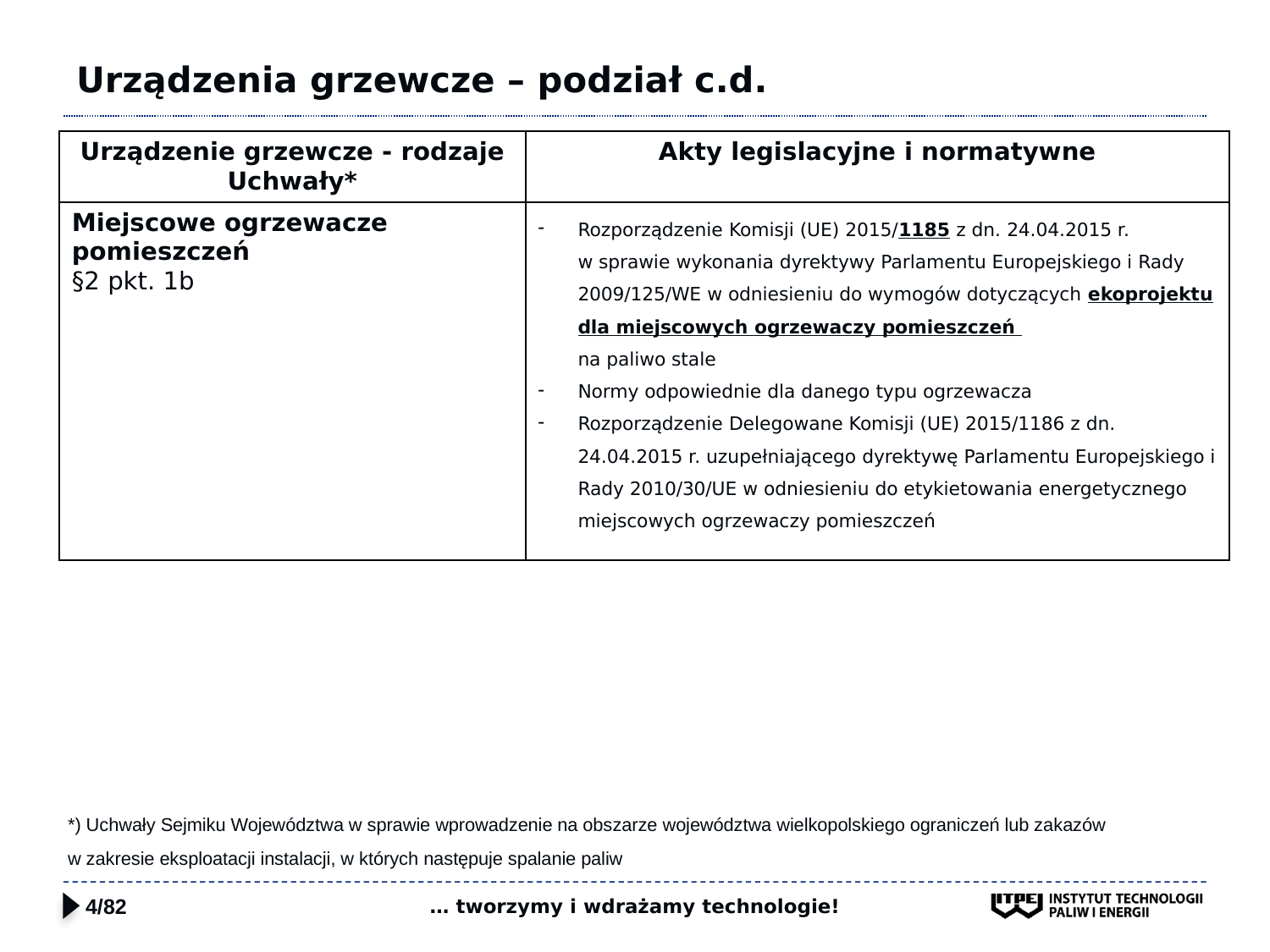

# Urządzenia grzewcze – podział c.d.
| Urządzenie grzewcze - rodzaje Uchwały\* | Akty legislacyjne i normatywne |
| --- | --- |
| Miejscowe ogrzewacze pomieszczeń §2 pkt. 1b | Rozporządzenie Komisji (UE) 2015/1185 z dn. 24.04.2015 r. w sprawie wykonania dyrektywy Parlamentu Europejskiego i Rady 2009/125/WE w odniesieniu do wymogów dotyczących ekoprojektu dla miejscowych ogrzewaczy pomieszczeń na paliwo stale Normy odpowiednie dla danego typu ogrzewacza Rozporządzenie Delegowane Komisji (UE) 2015/1186 z dn. 24.04.2015 r. uzupełniającego dyrektywę Parlamentu Europejskiego i Rady 2010/30/UE w odniesieniu do etykietowania energetycznego miejscowych ogrzewaczy pomieszczeń |
*) Uchwały Sejmiku Województwa w sprawie wprowadzenie na obszarze województwa wielkopolskiego ograniczeń lub zakazów
w zakresie eksploatacji instalacji, w których następuje spalanie paliw